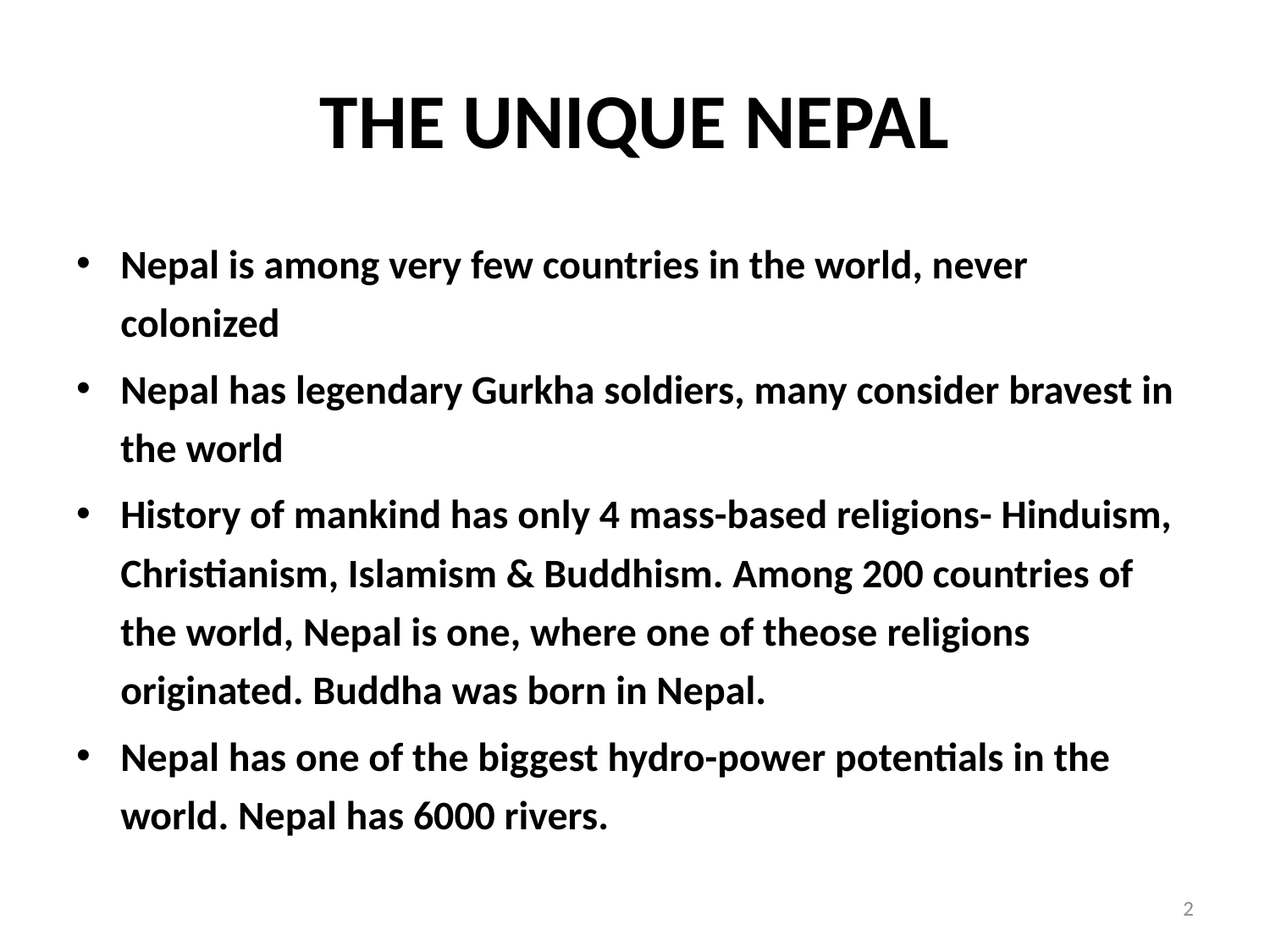

# THE UNIQUE NEPAL
Nepal is among very few countries in the world, never colonized
Nepal has legendary Gurkha soldiers, many consider bravest in the world
History of mankind has only 4 mass-based religions- Hinduism, Christianism, Islamism & Buddhism. Among 200 countries of the world, Nepal is one, where one of theose religions originated. Buddha was born in Nepal.
Nepal has one of the biggest hydro-power potentials in the world. Nepal has 6000 rivers.

2